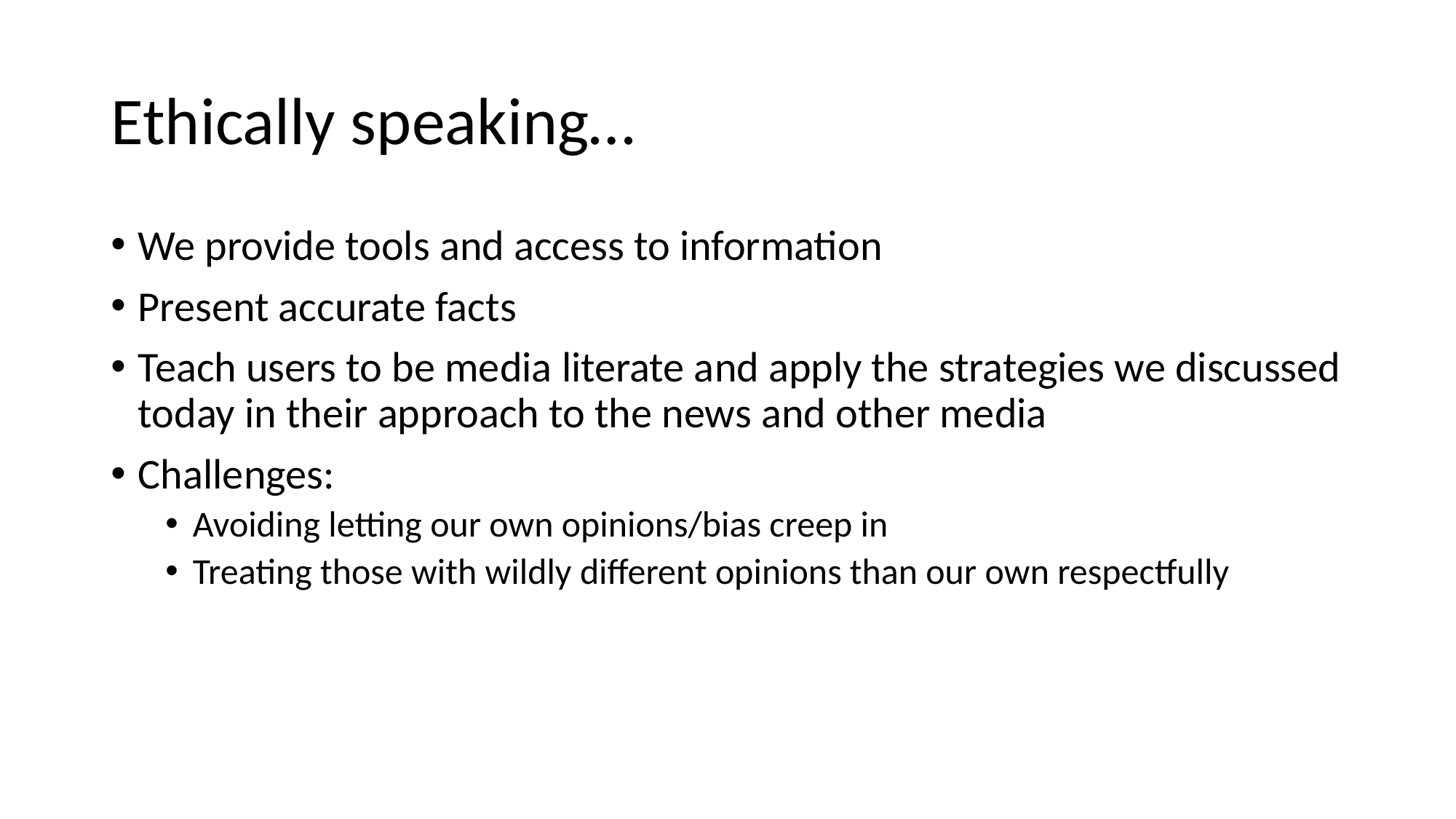

# Ethically speaking…
We provide tools and access to information
Present accurate facts
Teach users to be media literate and apply the strategies we discussed today in their approach to the news and other media
Challenges:
Avoiding letting our own opinions/bias creep in
Treating those with wildly different opinions than our own respectfully